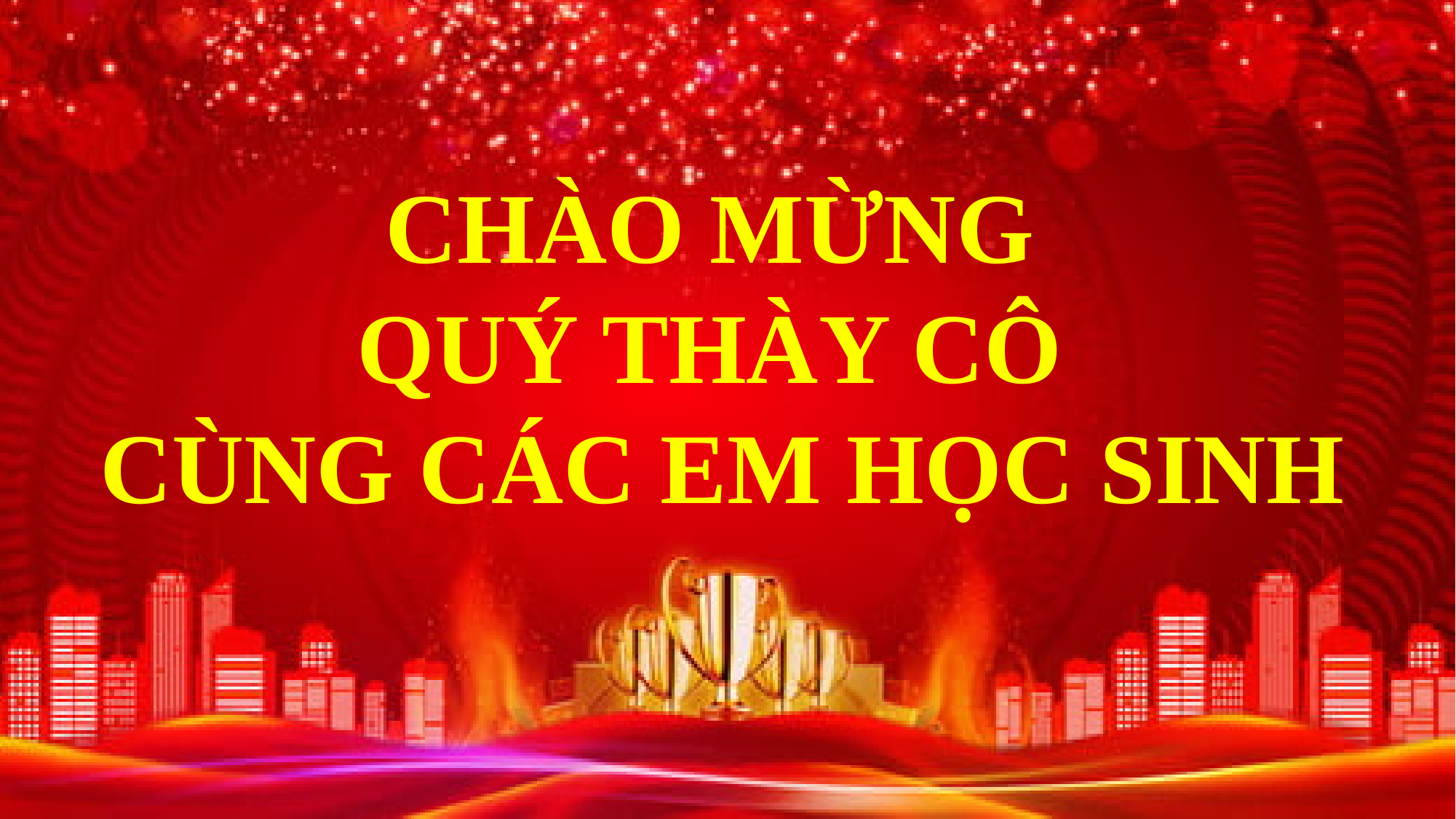

CHÀO MỪNG
QUÝ THÀY CÔ
CÙNG CÁC EM HỌC SINH